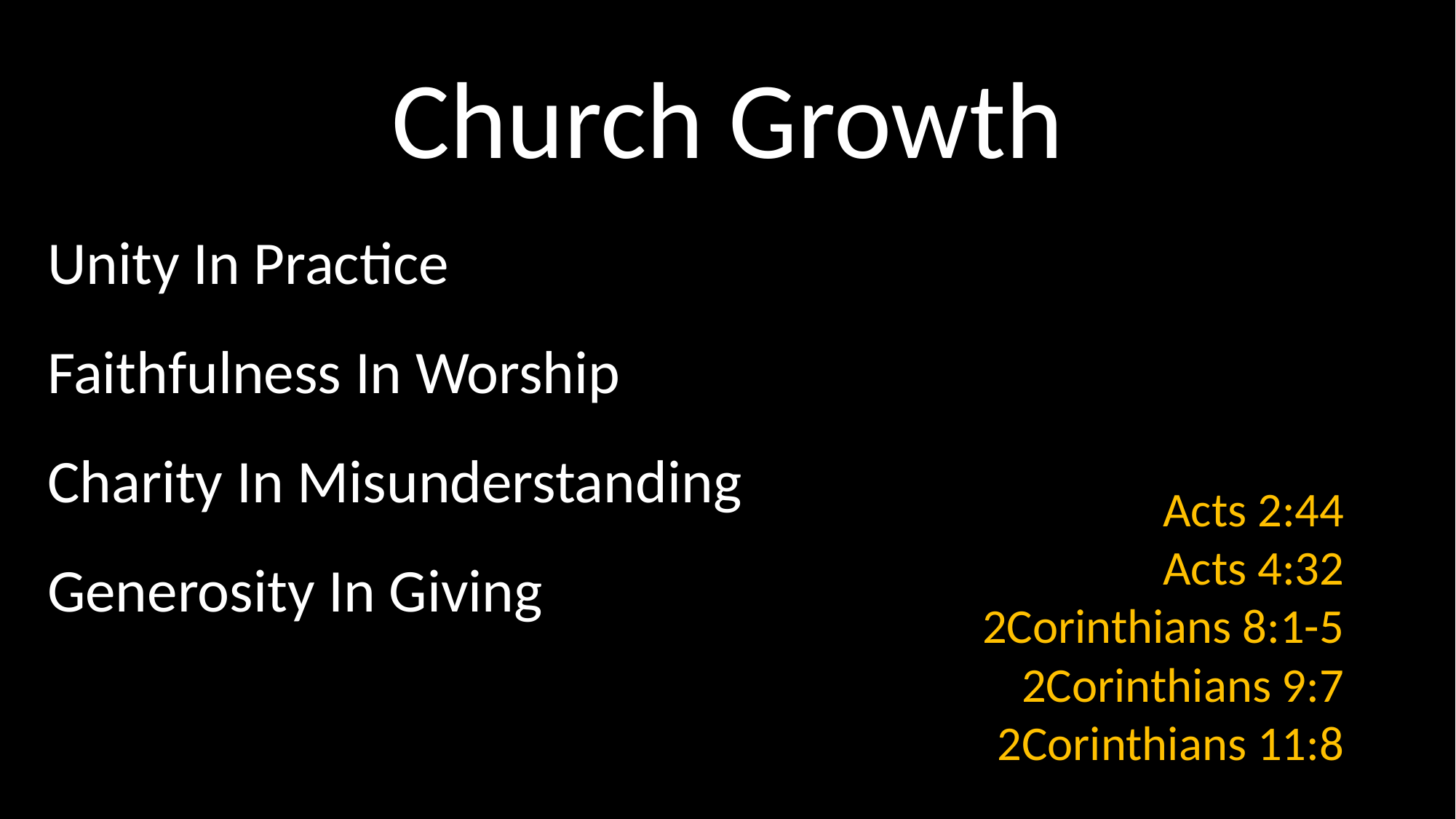

# Church Growth
Unity In Practice
Faithfulness In Worship
Charity In Misunderstanding
Generosity In Giving
Acts 2:44
Acts 4:32
2Corinthians 8:1-5
2Corinthians 9:7
2Corinthians 11:8